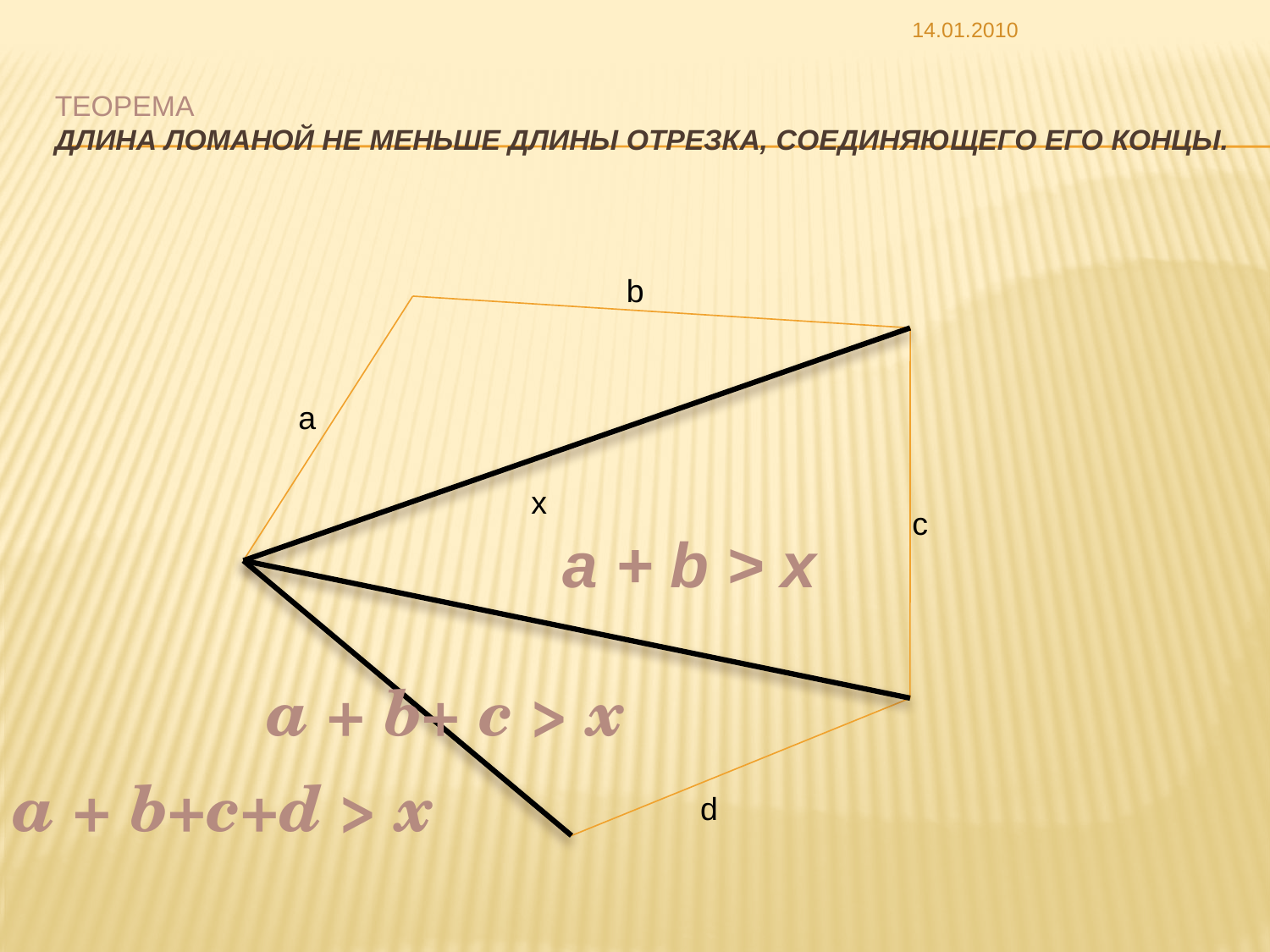

14.01.2010
# ТЕОРЕМА Длина ломаной не меньше длины отрезка, соединяющего его концы.

b
a
x
c
a + b > x
a + b+ c > x
a + b+c+d > x
d